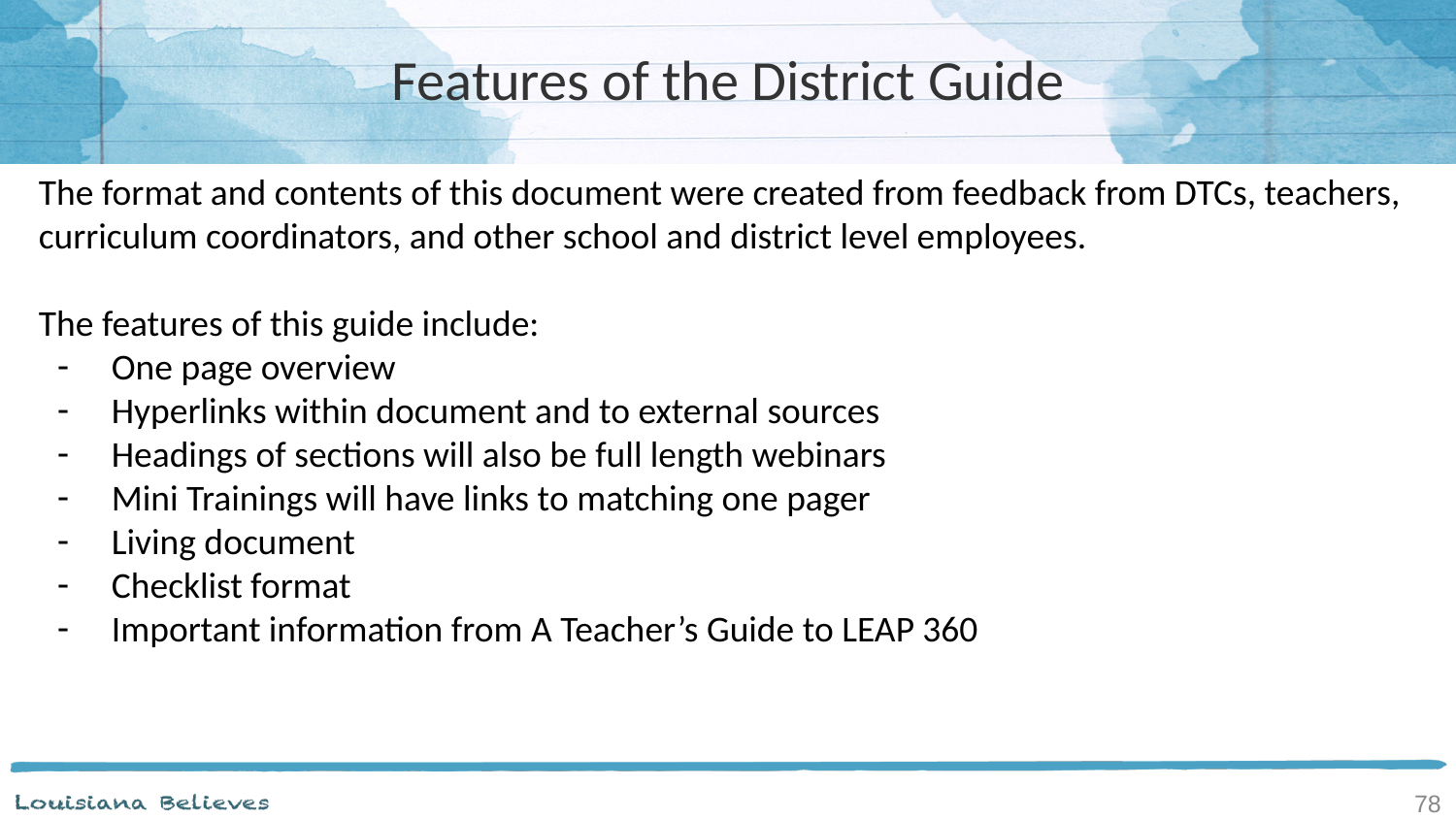

# Features of the District Guide
The format and contents of this document were created from feedback from DTCs, teachers, curriculum coordinators, and other school and district level employees.

The features of this guide include:
One page overview
Hyperlinks within document and to external sources
Headings of sections will also be full length webinars
Mini Trainings will have links to matching one pager
Living document
Checklist format
Important information from A Teacher’s Guide to LEAP 360

78